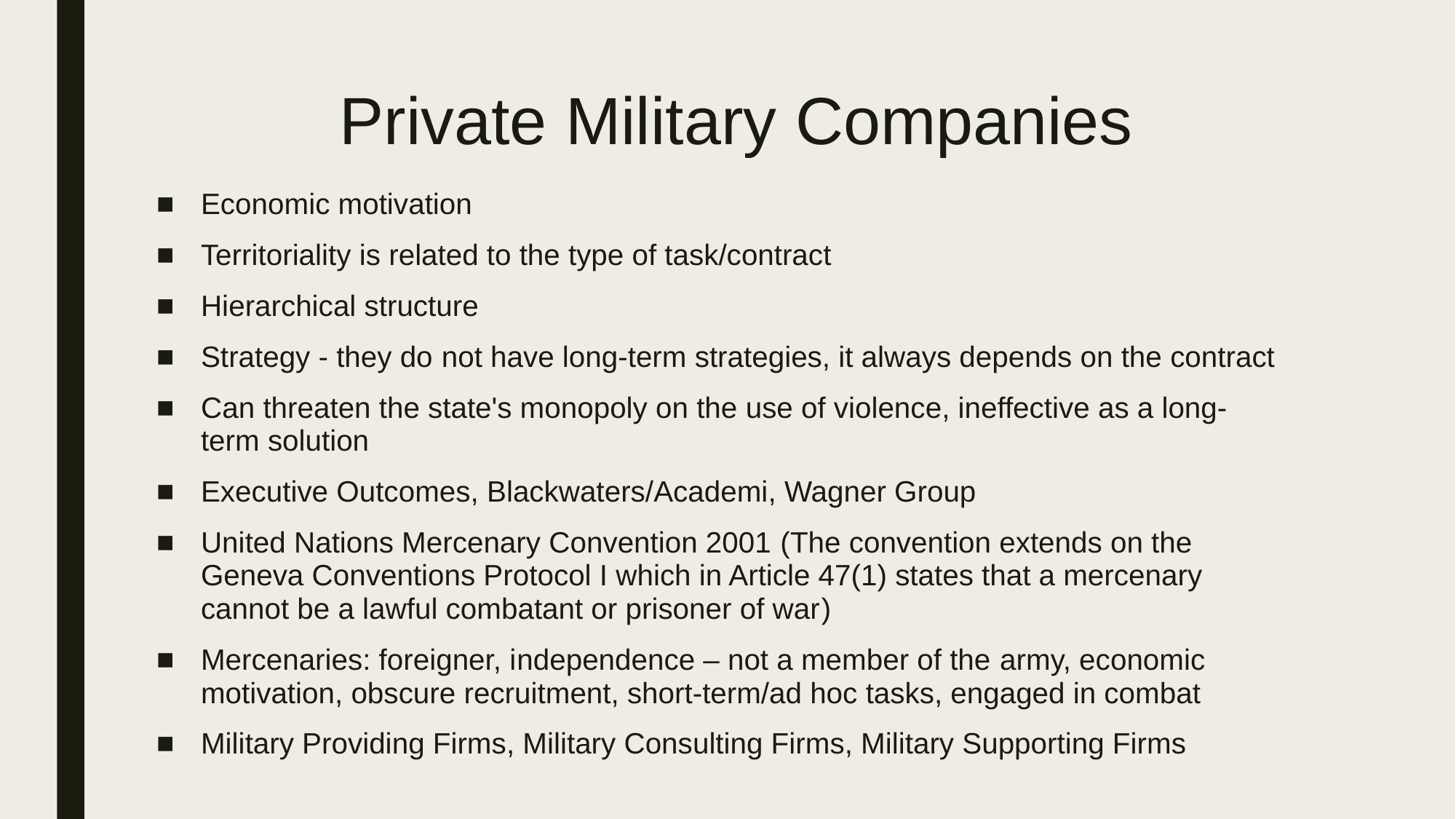

# Private Military Companies
Economic motivation
Territoriality is related to the type of task/contract
Hierarchical structure
Strategy - they do not have long-term strategies, it always depends on the contract
Can threaten the state's monopoly on the use of violence, ineffective as a long-term solution
Executive Outcomes, Blackwaters/Academi, Wagner Group
United Nations Mercenary Convention 2001 (The convention extends on the Geneva Conventions Protocol I which in Article 47(1) states that a mercenary cannot be a lawful combatant or prisoner of war)
Mercenaries: foreigner, independence – not a member of the army, economic motivation, obscure recruitment, short-term/ad hoc tasks, engaged in combat
Military Providing Firms, Military Consulting Firms, Military Supporting Firms